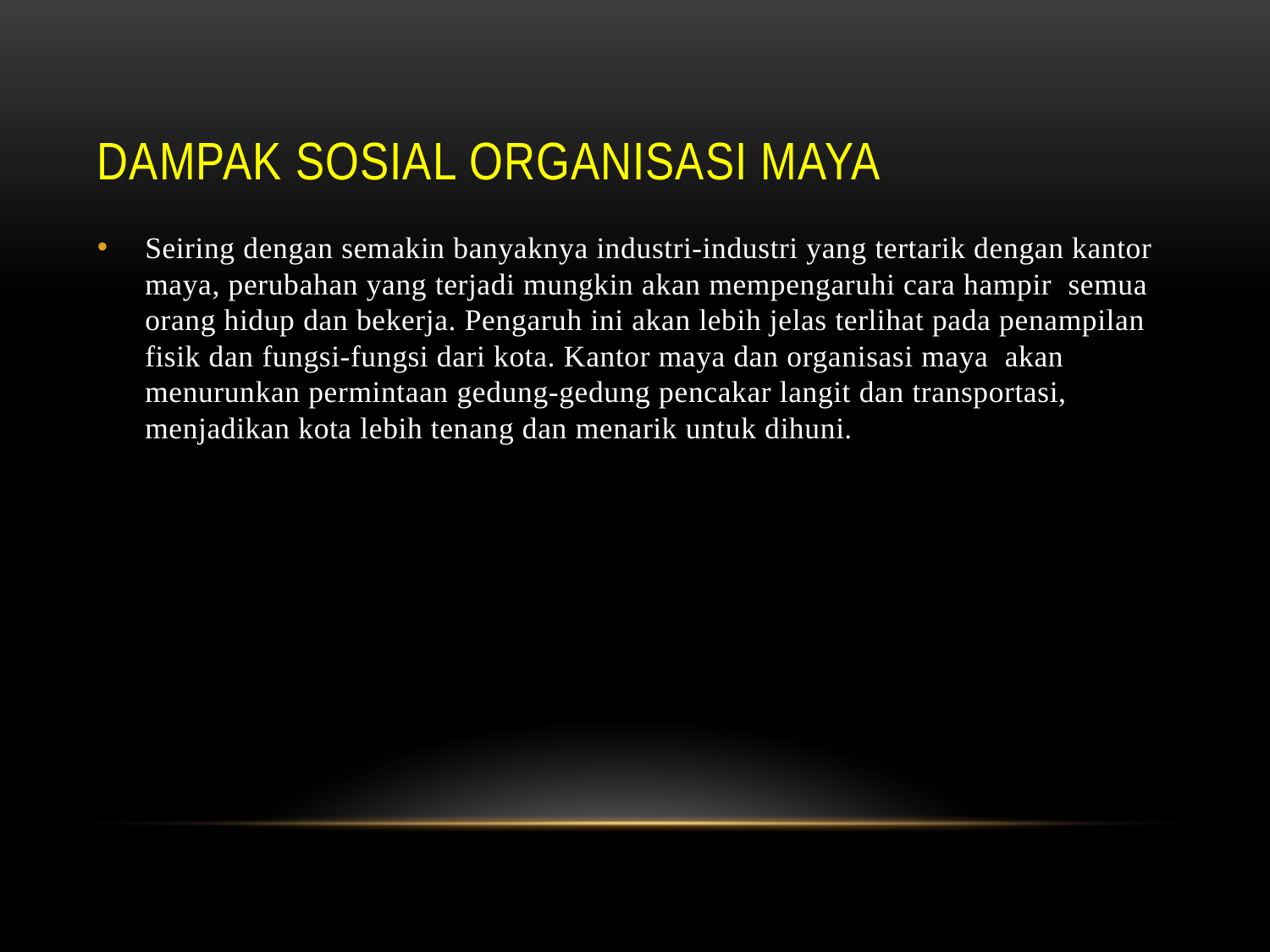

# Dampak sosial organisasi maya
Seiring dengan semakin banyaknya industri-industri yang tertarik dengan kantor maya, perubahan yang terjadi mungkin akan mempengaruhi cara hampir  semua orang hidup dan bekerja. Pengaruh ini akan lebih jelas terlihat pada penampilan fisik dan fungsi-fungsi dari kota. Kantor maya dan organisasi maya  akan menurunkan permintaan gedung-gedung pencakar langit dan transportasi, menjadikan kota lebih tenang dan menarik untuk dihuni.